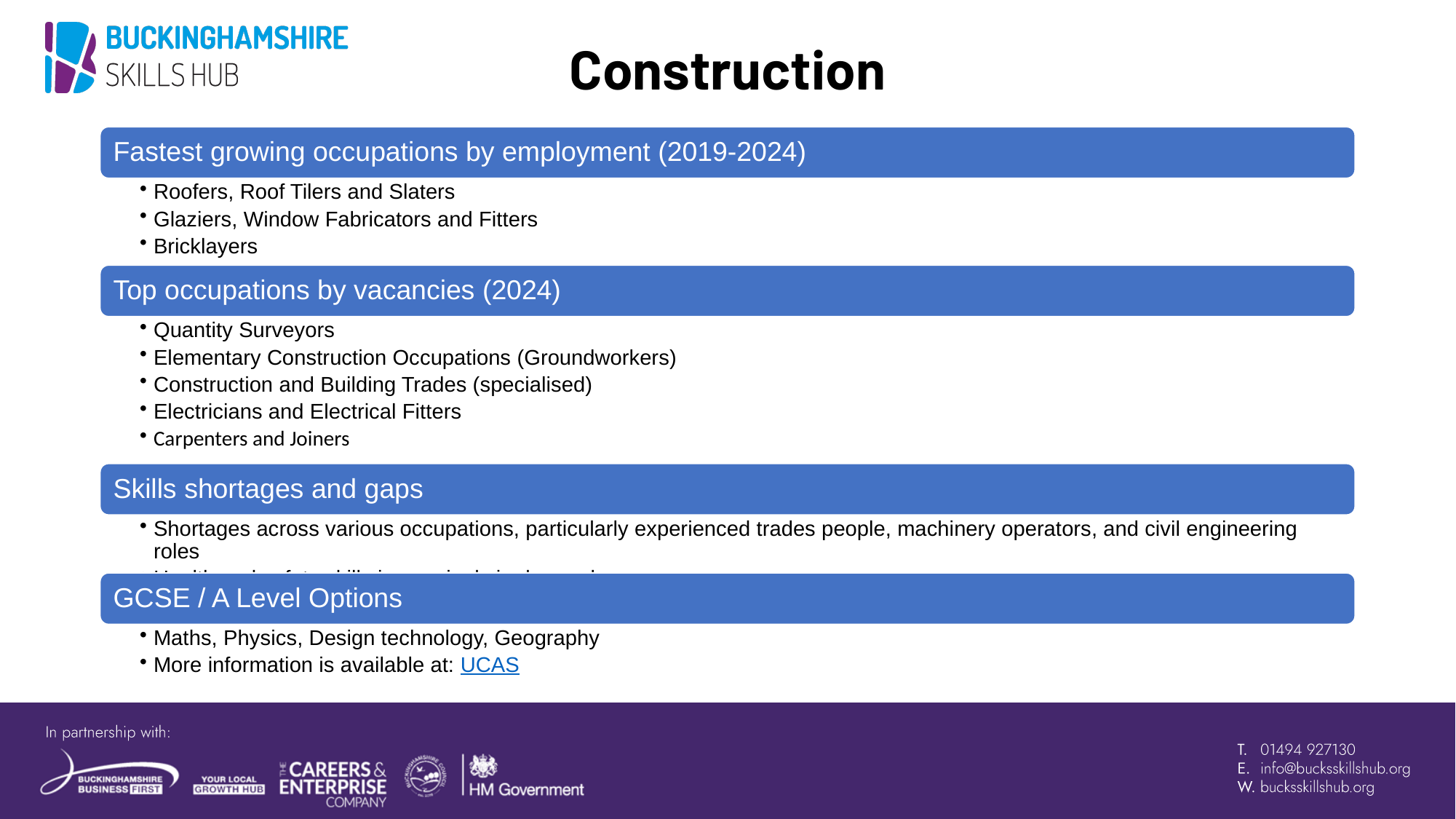

Construction
Fastest growing occupations by employment (2019-2024)
Roofers, Roof Tilers and Slaters
Glaziers, Window Fabricators and Fitters
Bricklayers
Top occupations by vacancies (2024)
Quantity Surveyors
Elementary Construction Occupations (Groundworkers)
Construction and Building Trades (specialised)
Electricians and Electrical Fitters
Carpenters and Joiners
Skills shortages and gaps
Shortages across various occupations, particularly experienced trades people, machinery operators, and civil engineering roles
Health and safety skills increasingly in demand.
GCSE / A Level Options
Maths, Physics, Design technology, Geography
More information is available at: UCAS